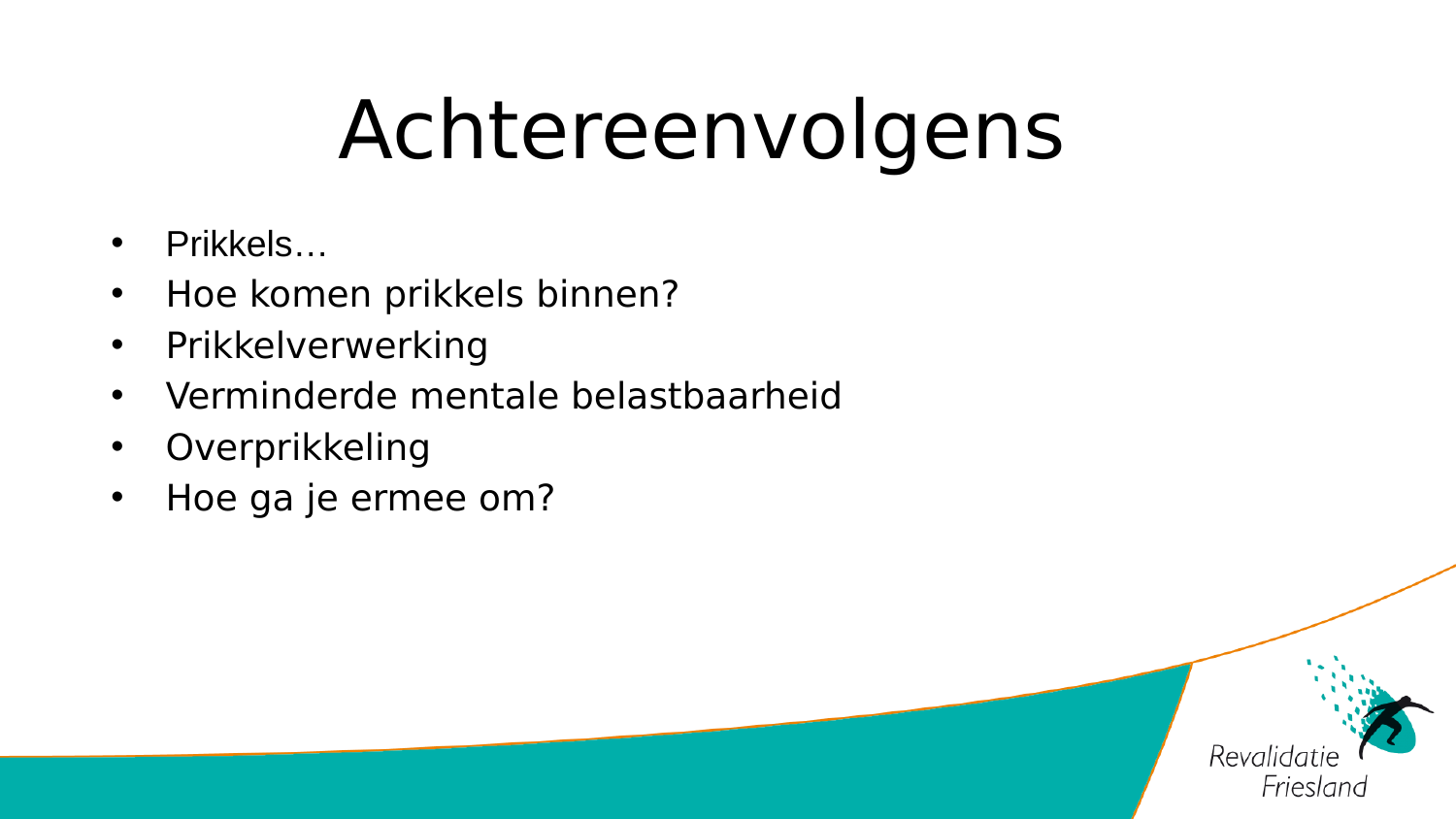

# Achtereenvolgens

Prikkels…
Hoe komen prikkels binnen?
Prikkelverwerking
Verminderde mentale belastbaarheid
Overprikkeling
Hoe ga je ermee om?